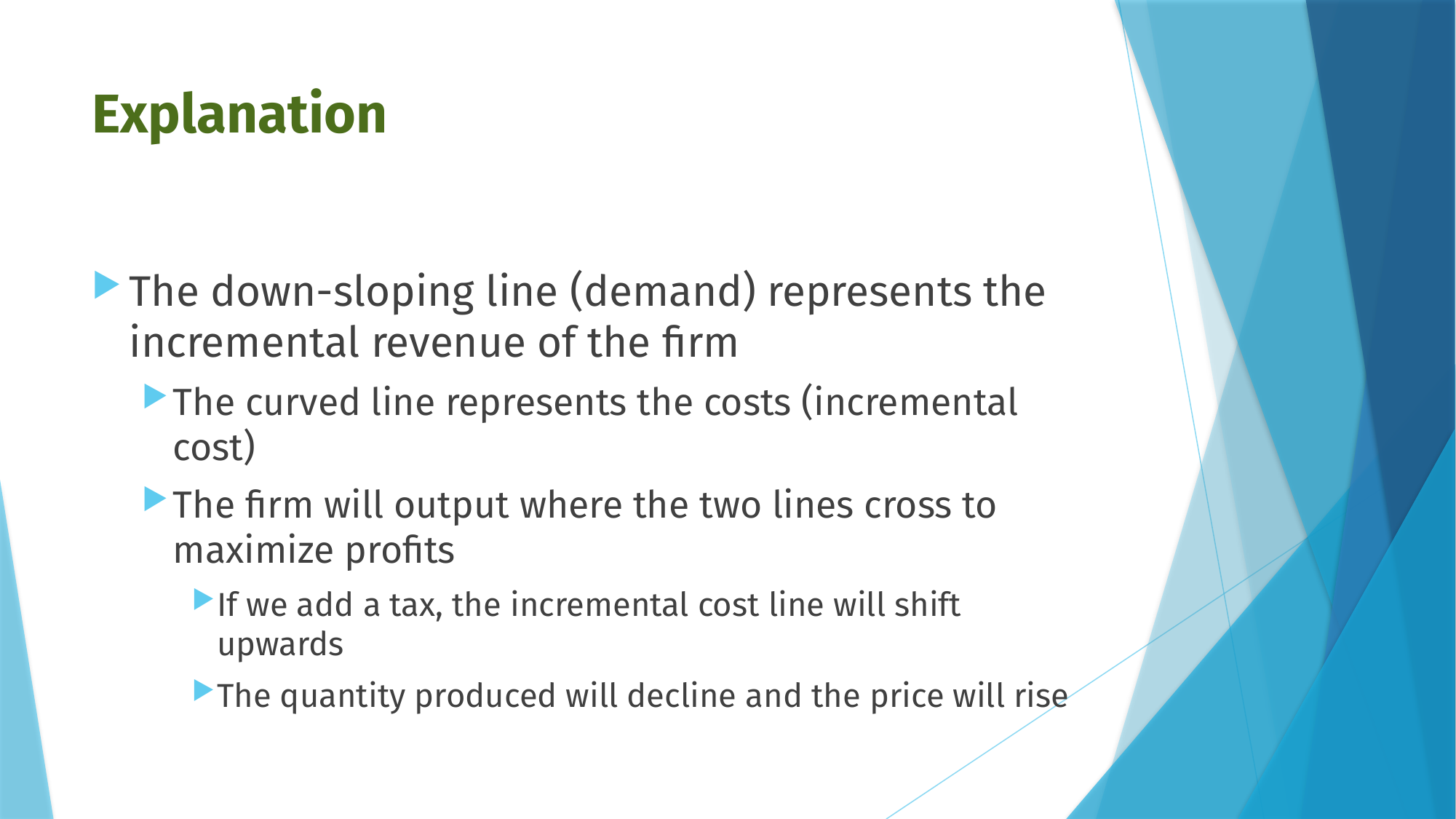

# Explanation
The down-sloping line (demand) represents the incremental revenue of the firm
The curved line represents the costs (incremental cost)
The firm will output where the two lines cross to maximize profits
If we add a tax, the incremental cost line will shift upwards
The quantity produced will decline and the price will rise